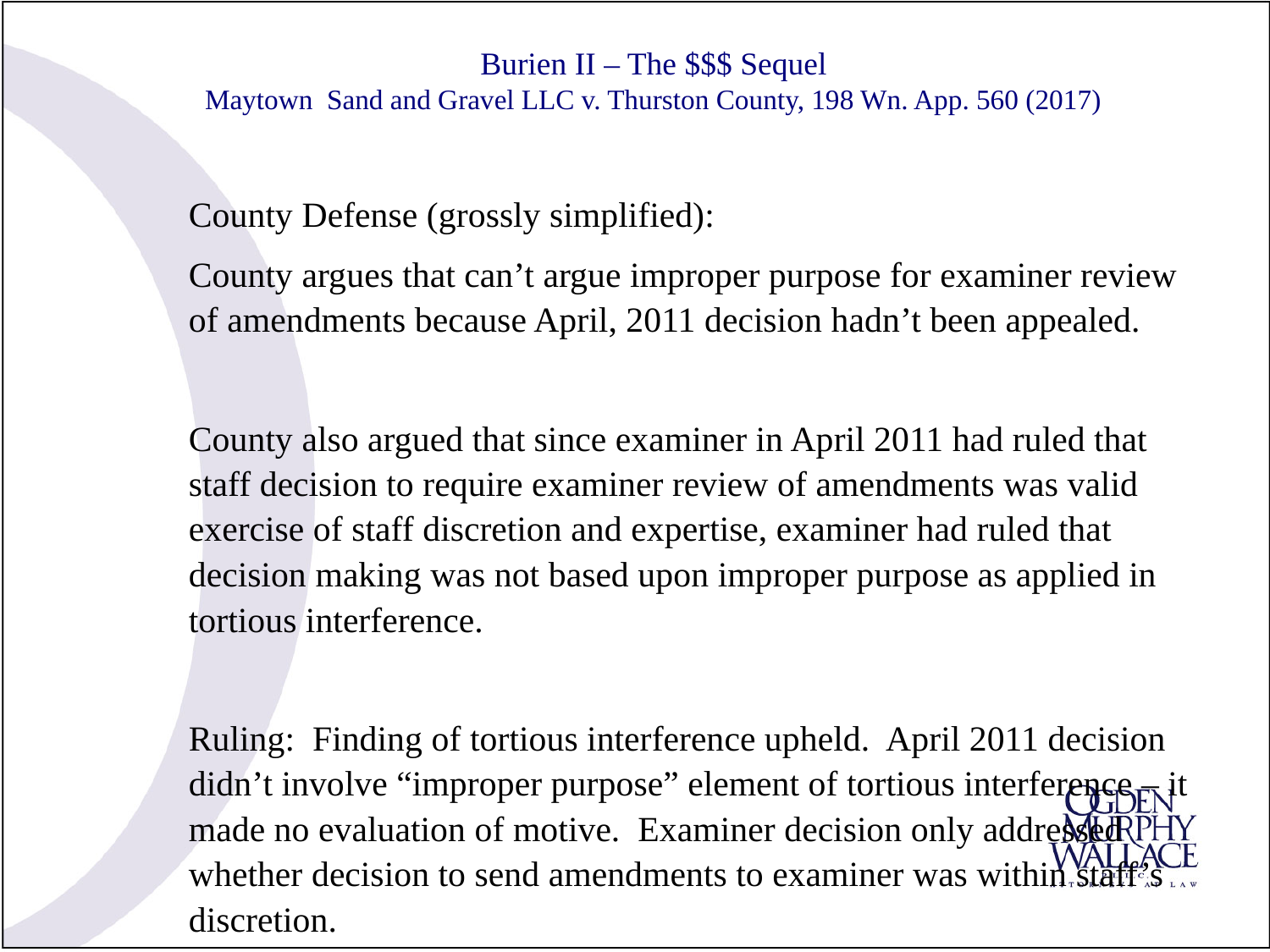

# Burien II – The $$$ Sequel Maytown  Sand and Gravel LLC v. Thurston County, 198 Wn. App. 560 (2017)
County Defense (grossly simplified):
County argues that can’t argue improper purpose for examiner review of amendments because April, 2011 decision hadn’t been appealed.

County also argued that since examiner in April 2011 had ruled that staff decision to require examiner review of amendments was valid exercise of staff discretion and expertise, examiner had ruled that decision making was not based upon improper purpose as applied in tortious interference.

Ruling:  Finding of tortious interference upheld.  April 2011 decision didn’t involve “improper purpose” element of tortious interference – it made no evaluation of motive.  Examiner decision only addressed whether decision to send amendments to examiner was within staff’s discretion.

.